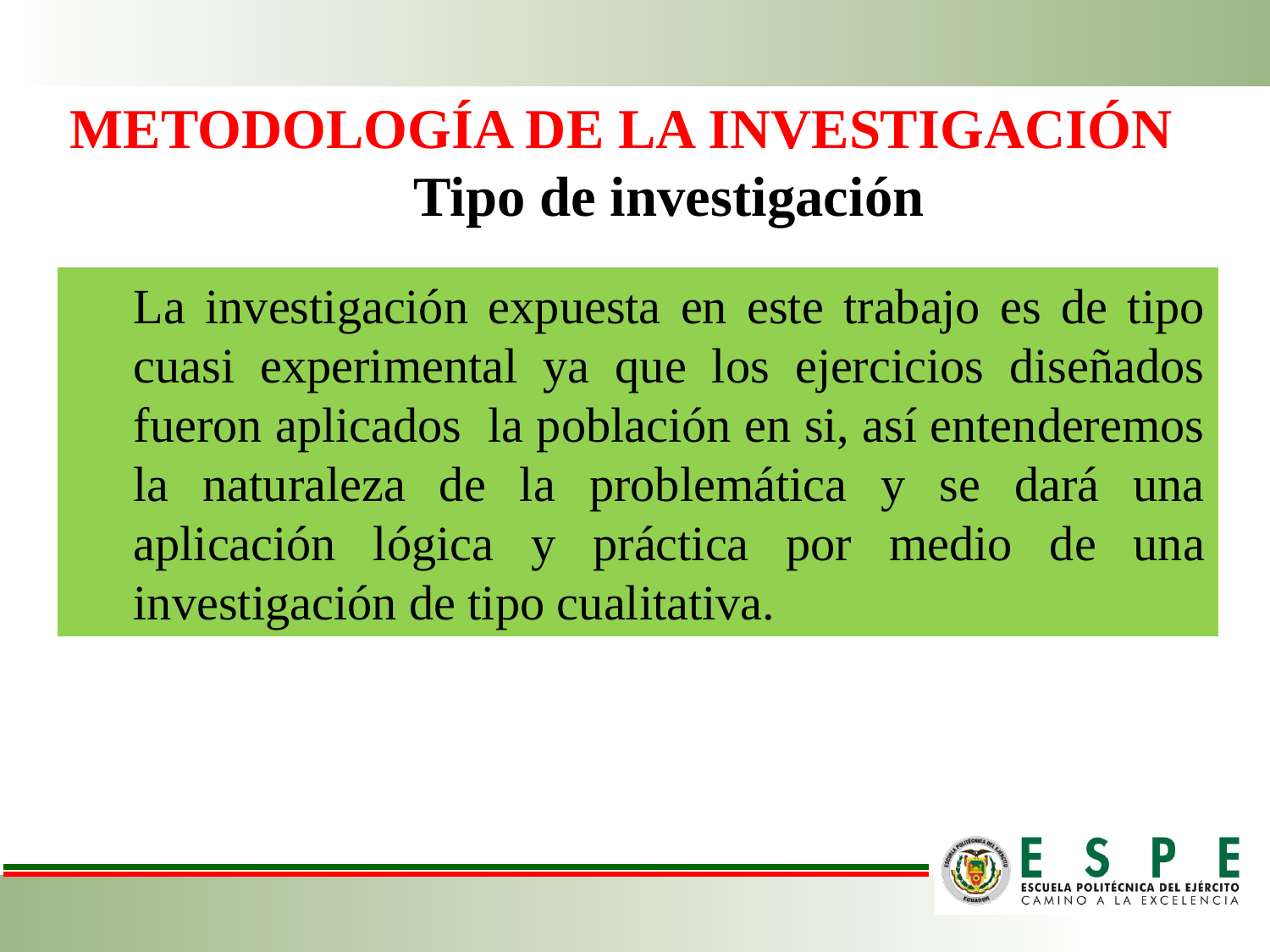

METODOLOGÍA DE LA INVESTIGACIÓN
Tipo de investigación

La investigación expuesta en este trabajo es de tipo cuasi experimental ya que los ejercicios diseñados fueron aplicados  la población en si, así entenderemos la naturaleza de la problemática y se dará una aplicación lógica y práctica por medio de una investigación de tipo cualitativa.